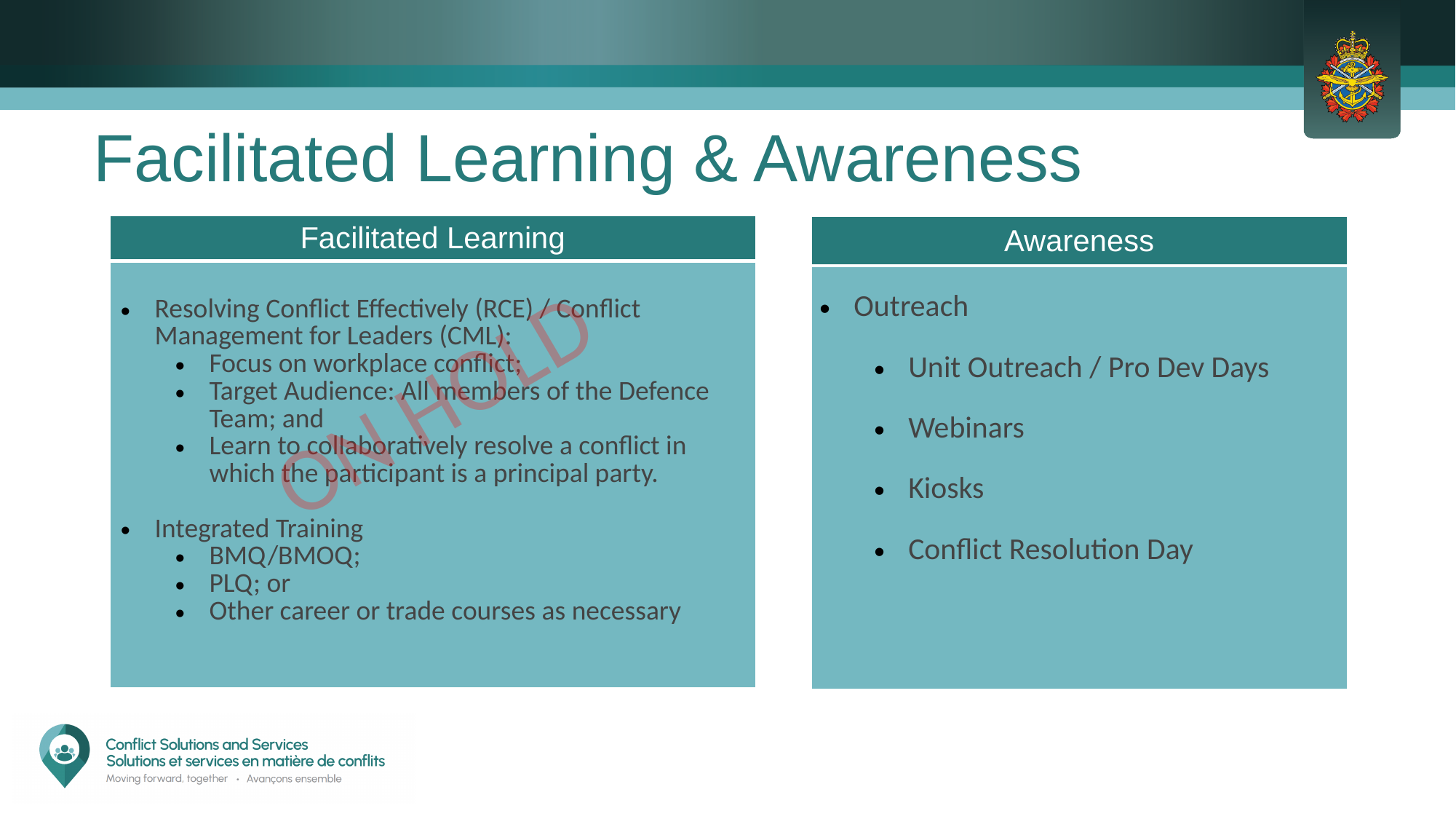

# Facilitated Learning & Awareness
| Facilitated Learning |
| --- |
| Resolving Conflict Effectively (RCE) / Conflict Management for Leaders (CML): Focus on workplace conflict; Target Audience: All members of the Defence Team; and Learn to collaboratively resolve a conflict in which the participant is a principal party. Integrated Training BMQ/BMOQ; PLQ; or Other career or trade courses as necessary |
| Awareness |
| --- |
| Outreach Unit Outreach / Pro Dev Days Webinars Kiosks Conflict Resolution Day |
ON HOLD